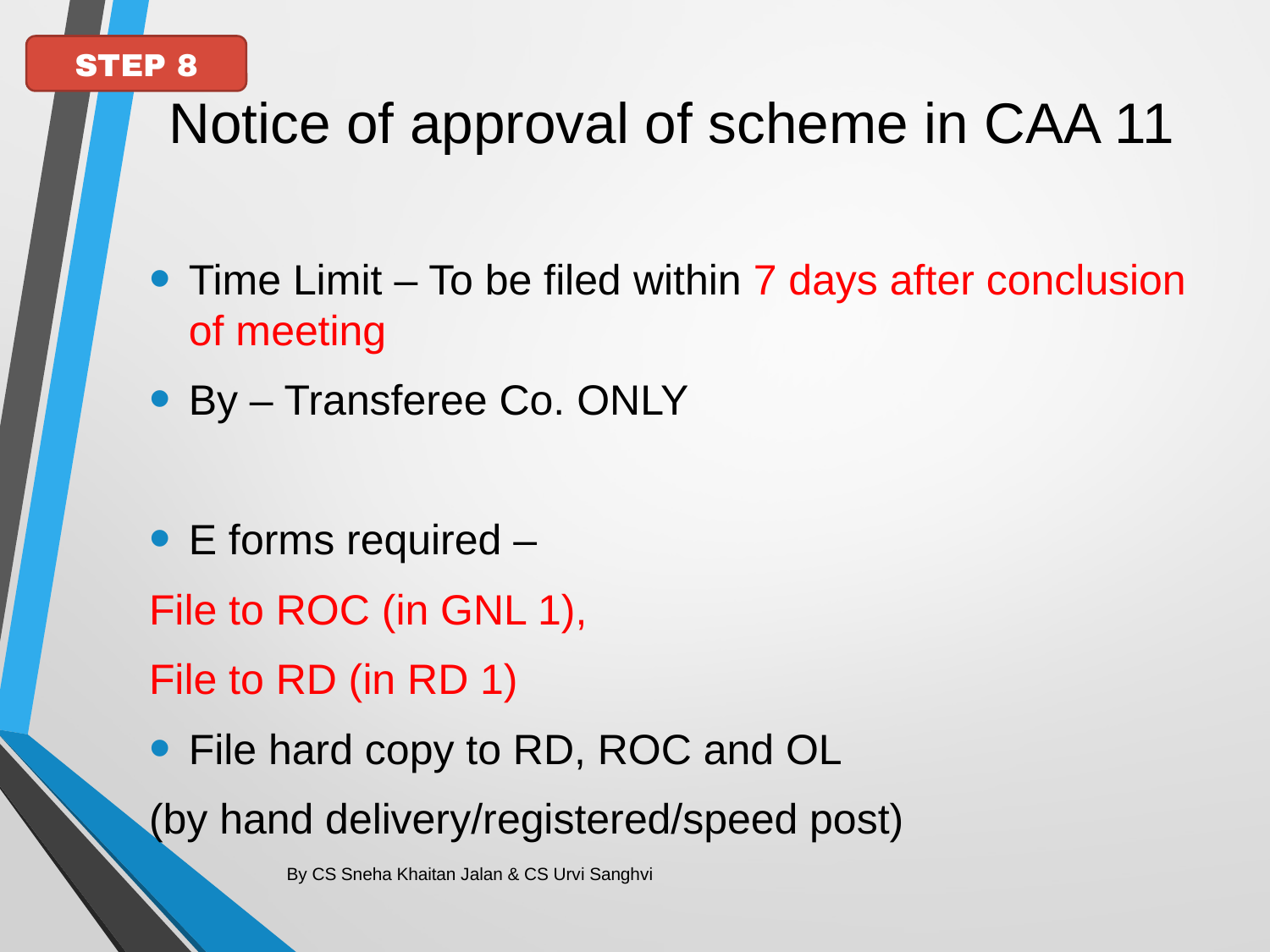

STEP 8
# Notice of approval of scheme in CAA 11
Time Limit – To be filed within 7 days after conclusion of meeting
By – Transferee Co. ONLY

E forms required –
File to ROC (in GNL 1),
File to RD (in RD 1)
File hard copy to RD, ROC and OL
(by hand delivery/registered/speed post)
By CS Sneha Khaitan Jalan & CS Urvi Sanghvi